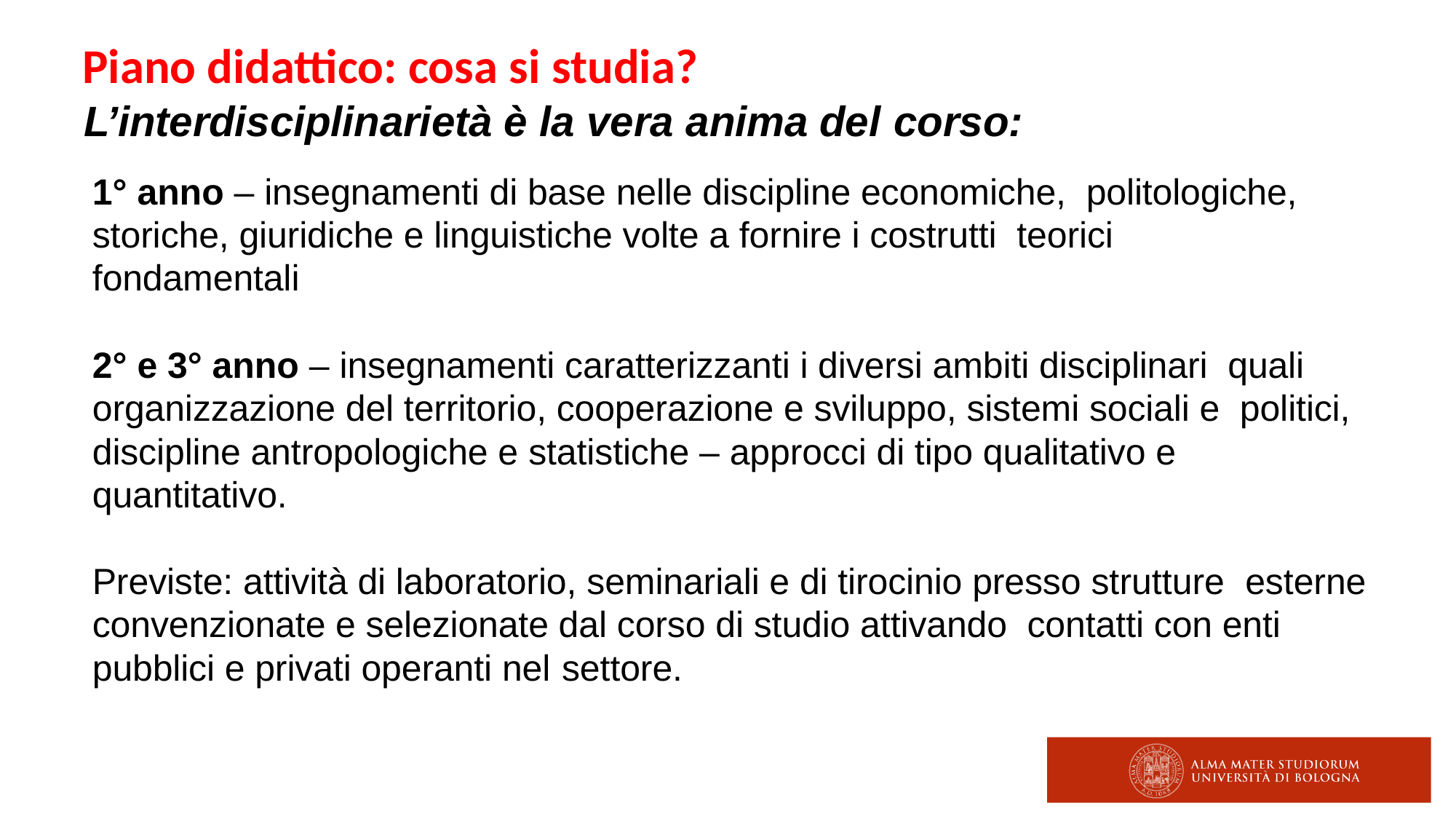

Piano didattico: cosa si studia?
L’interdisciplinarietà è la vera anima del corso:
1° anno – insegnamenti di base nelle discipline economiche,  politologiche, storiche, giuridiche e linguistiche volte a fornire i costrutti  teorici fondamentali

2° e 3° anno – insegnamenti caratterizzanti i diversi ambiti disciplinari  quali organizzazione del territorio, cooperazione e sviluppo, sistemi sociali e  politici, discipline antropologiche e statistiche – approcci di tipo qualitativo e  quantitativo.

Previste: attività di laboratorio, seminariali e di tirocinio presso strutture  esterne convenzionate e selezionate dal corso di studio attivando  contatti con enti pubblici e privati operanti nel settore.